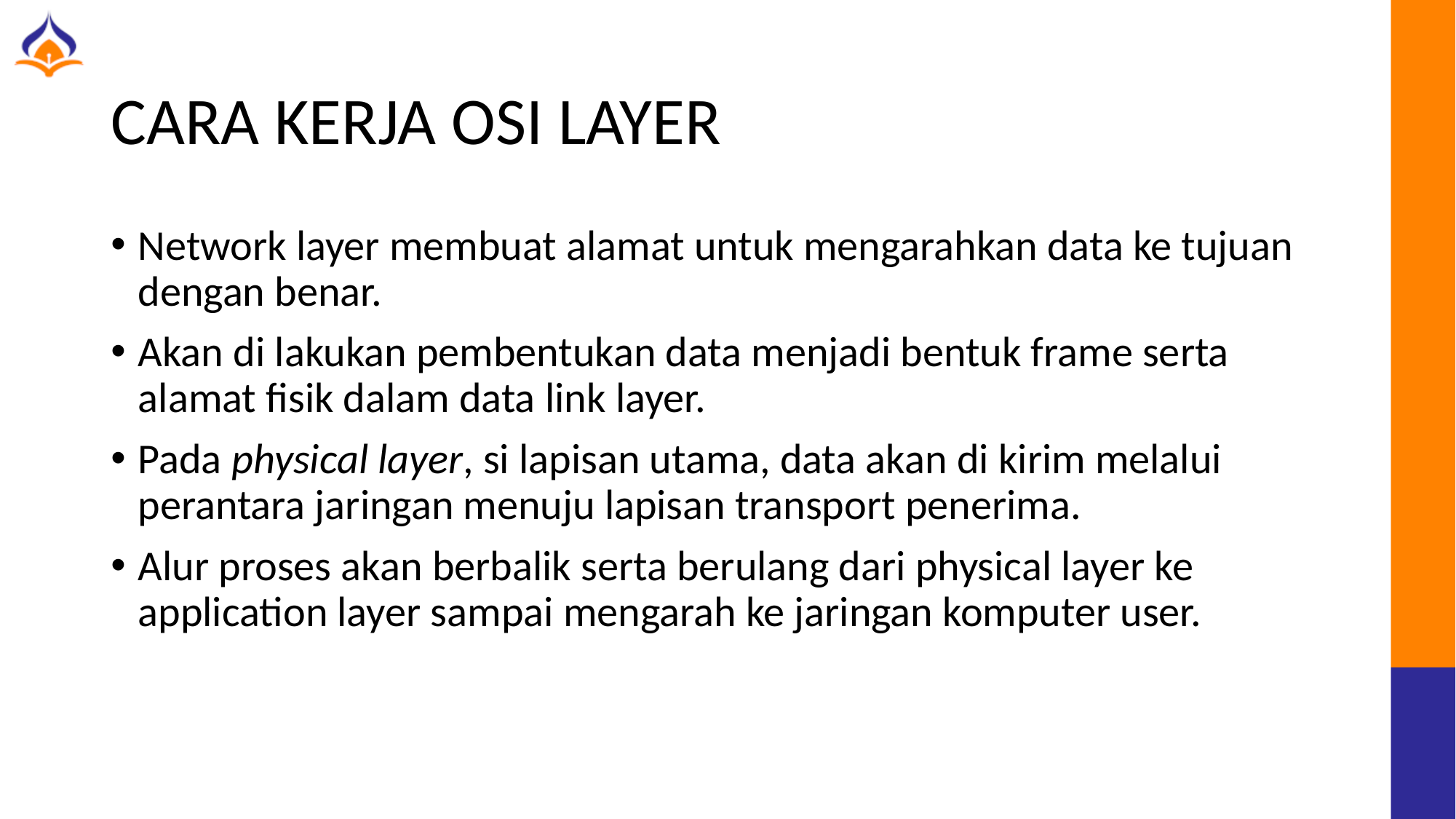

# CARA KERJA OSI LAYER
Network layer membuat alamat untuk mengarahkan data ke tujuan dengan benar.
Akan di lakukan pembentukan data menjadi bentuk frame serta alamat fisik dalam data link layer.
Pada physical layer, si lapisan utama, data akan di kirim melalui perantara jaringan menuju lapisan transport penerima.
Alur proses akan berbalik serta berulang dari physical layer ke application layer sampai mengarah ke jaringan komputer user.